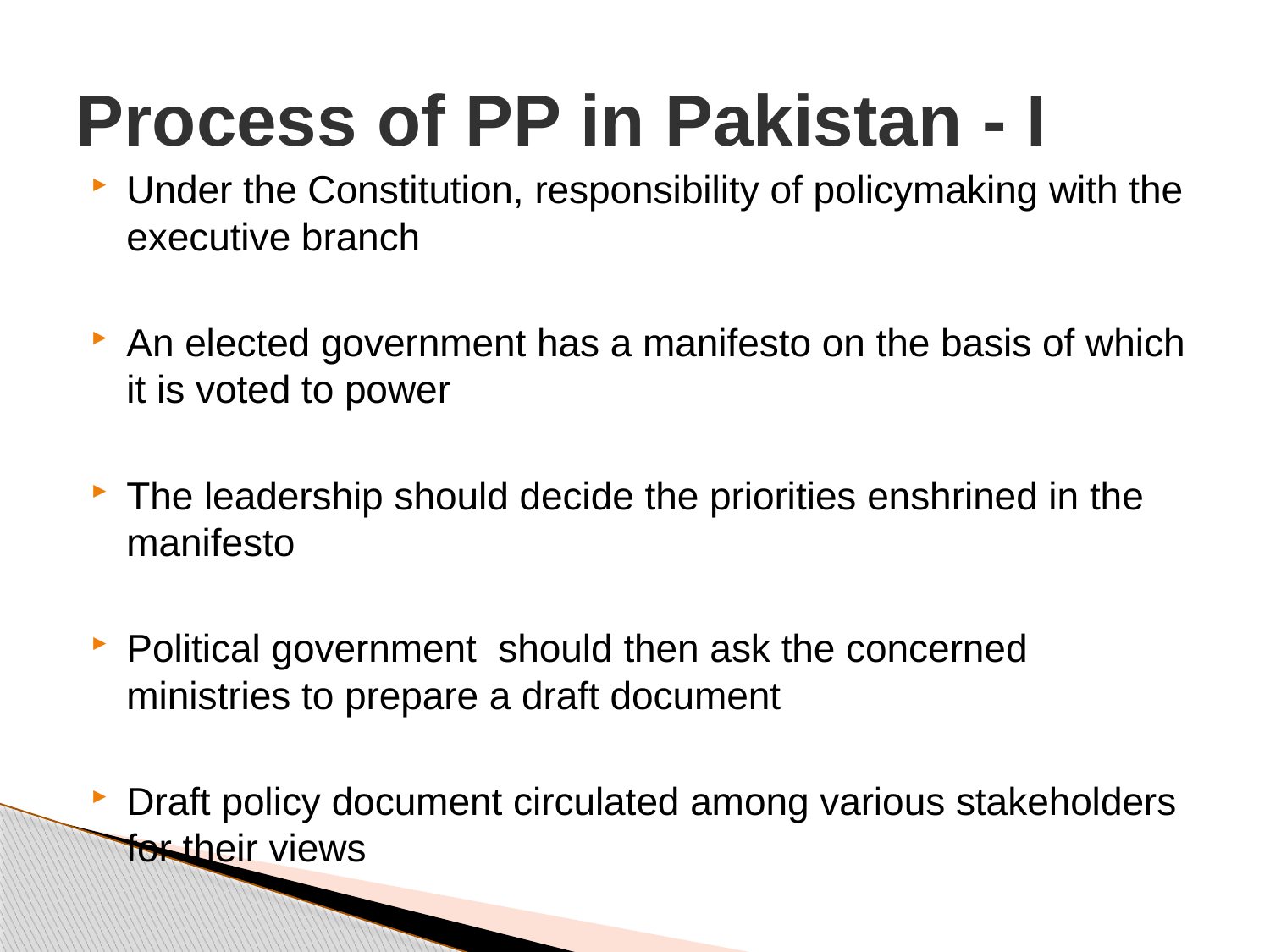

# Process of PP in Pakistan - I
Under the Constitution, responsibility of policymaking with the executive branch

An elected government has a manifesto on the basis of which it is voted to power

The leadership should decide the priorities enshrined in the manifesto

Political government  should then ask the concerned ministries to prepare a draft document

Draft policy document circulated among various stakeholders for their views